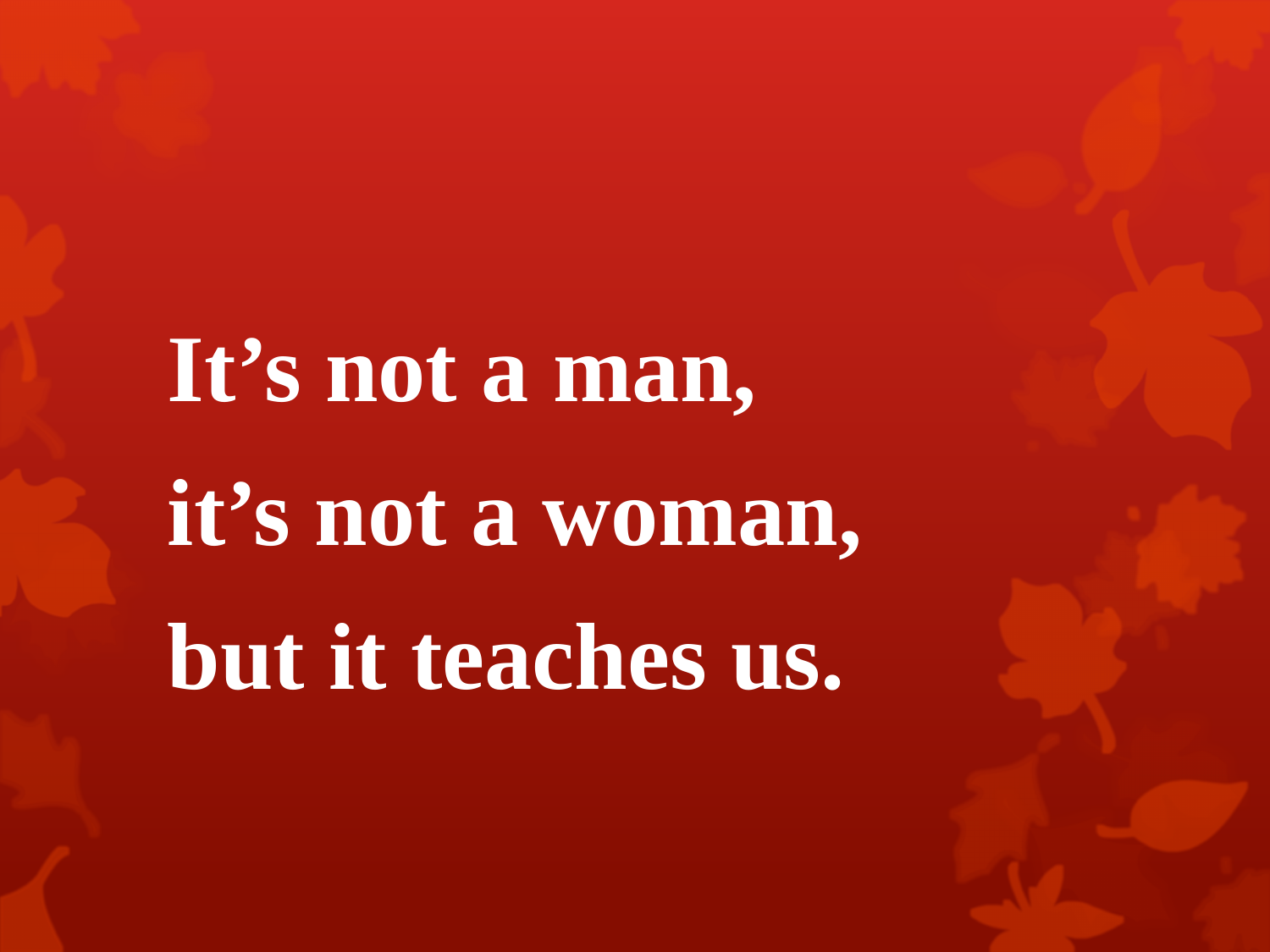

It’s not a man,
it’s not a woman,
but it teaches us.